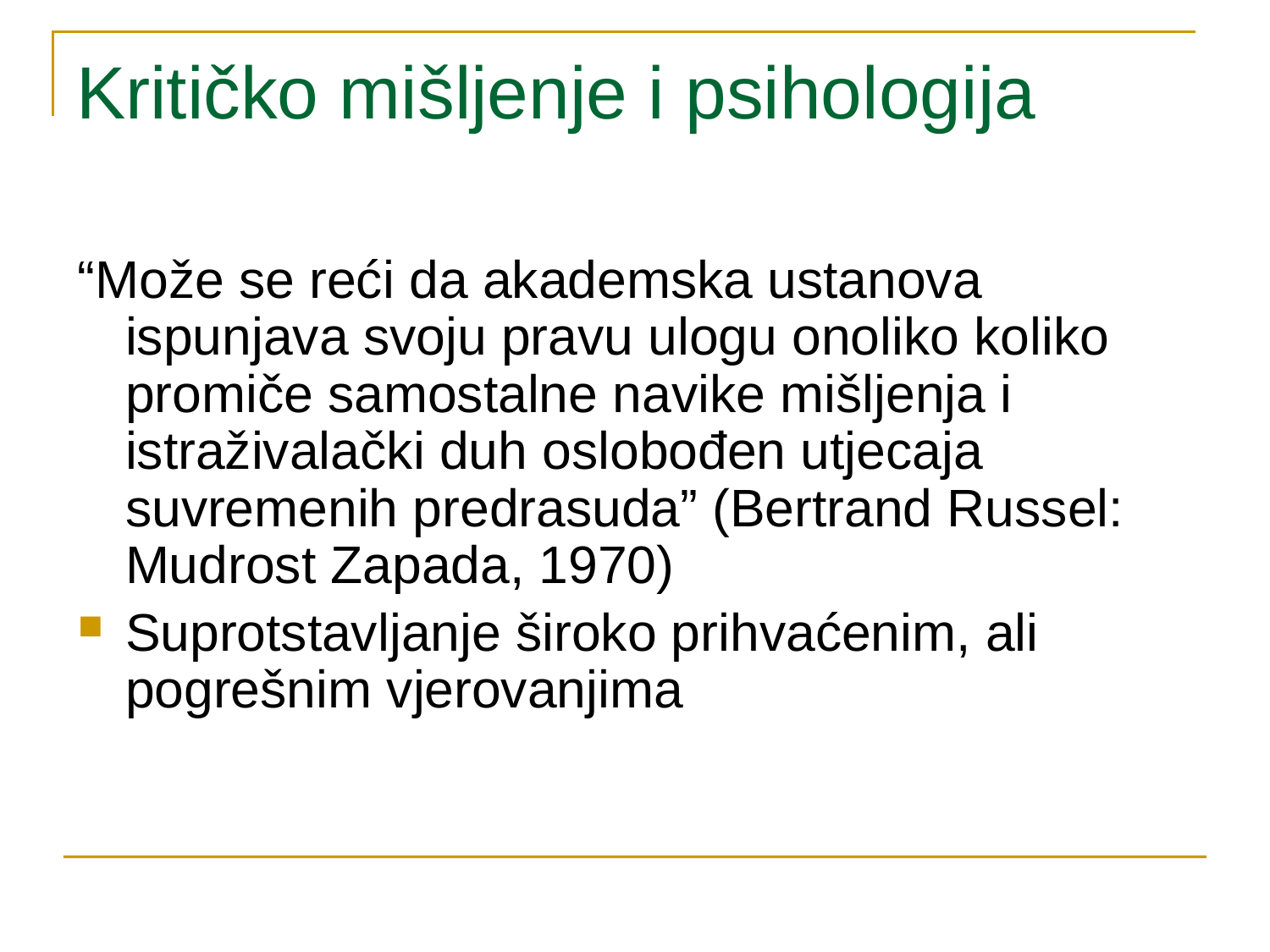

# Kritičko mišljenje i psihologija
“Može se reći da akademska ustanova ispunjava svoju pravu ulogu onoliko koliko promiče samostalne navike mišljenja i istraživalački duh oslobođen utjecaja suvremenih predrasuda” (Bertrand Russel: Mudrost Zapada, 1970)
Suprotstavljanje široko prihvaćenim, ali pogrešnim vjerovanjima